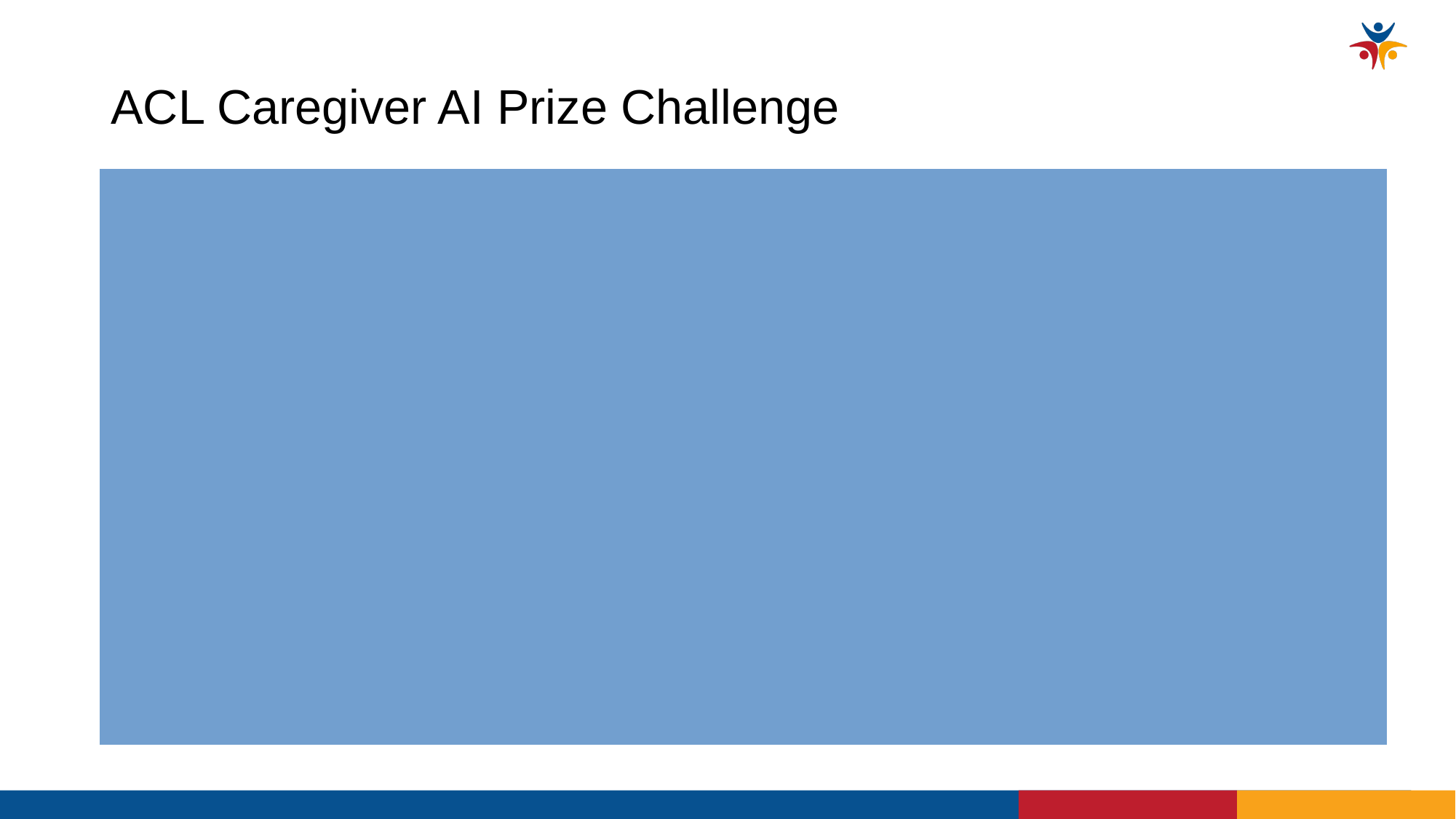

# ACL Caregiver AI Prize Challenge
The Problem: Demand for home care is surging — the US will need almost 800,000  additional direct care workers by 2034. Caregivers face growing physical, emotional, and financial strain, and AI has limited best practices for responsible use as a tool to support caregiving.

The Goal: Drive innovation in affordable, user-centered AI tools that improve care quality, reduce caregiver burden, and extend the direct care workforce — supplementing, not replacing, human connection.

How It Works — Two Tracks, Three Phases:
Track 1: AI Tools for Caregivers
Track 2: AI Tools for Extending the Caregiver Workforce
Each track runs through Phase 1 (Design) → Phase 2 (Implementation & Testing) → Phase 3 (Promise of Sustainability)
Advancement to Phases 2 and 3 requires winning the prior phase